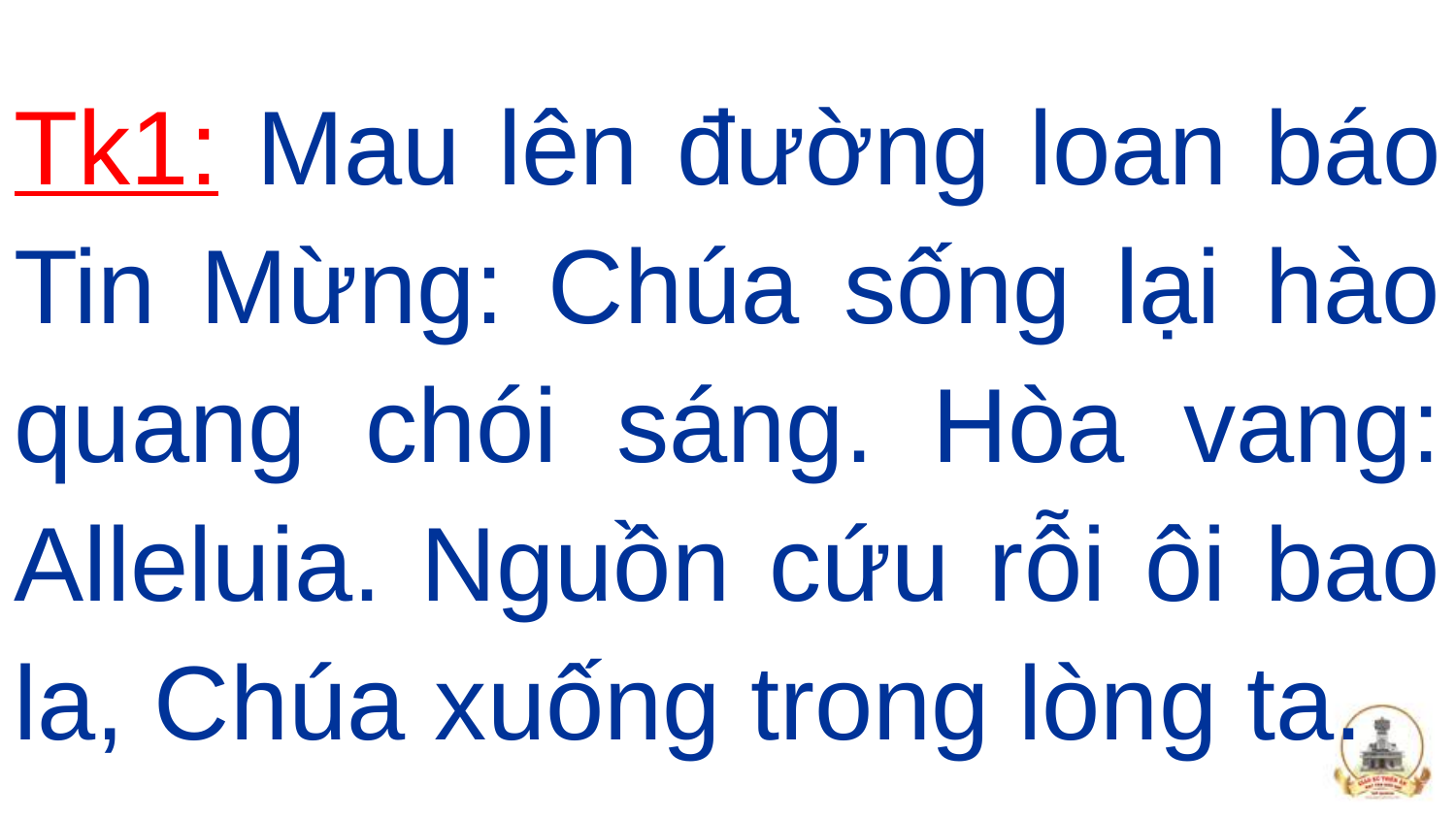

Tk1: Mau lên đường loan báo Tin Mừng: Chúa sống lại hào quang chói sáng. Hòa vang: Alleluia. Nguồn cứu rỗi ôi bao la, Chúa xuống trong lòng ta.